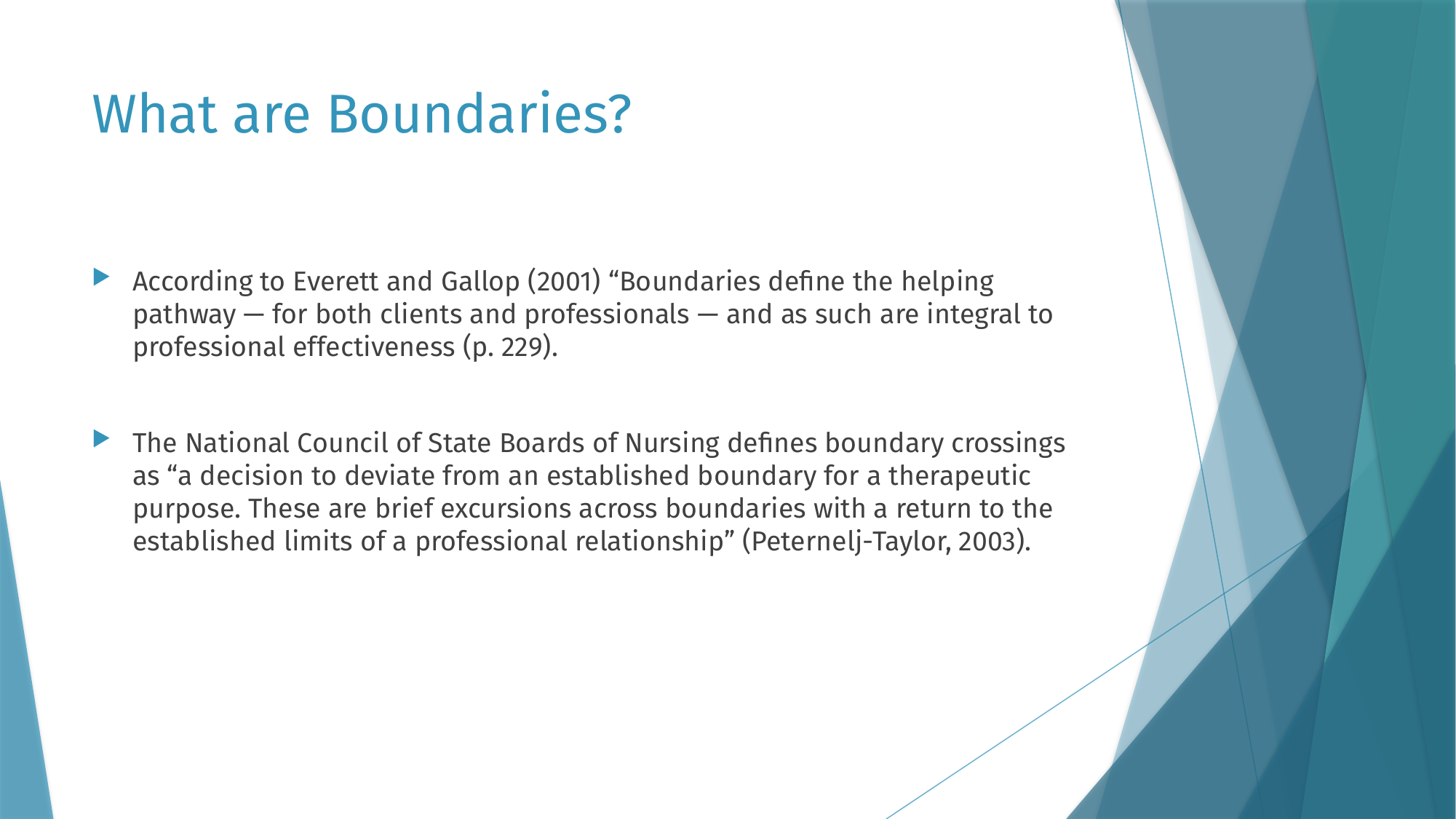

# What are Boundaries?
According to Everett and Gallop (2001) “Boundaries define the helping pathway — for both clients and professionals — and as such are integral to professional effectiveness (p. 229).

The National Council of State Boards of Nursing defines boundary crossings as “a decision to deviate from an established boundary for a therapeutic purpose. These are brief excursions across boundaries with a return to the established limits of a professional relationship” (Peternelj-Taylor, 2003).